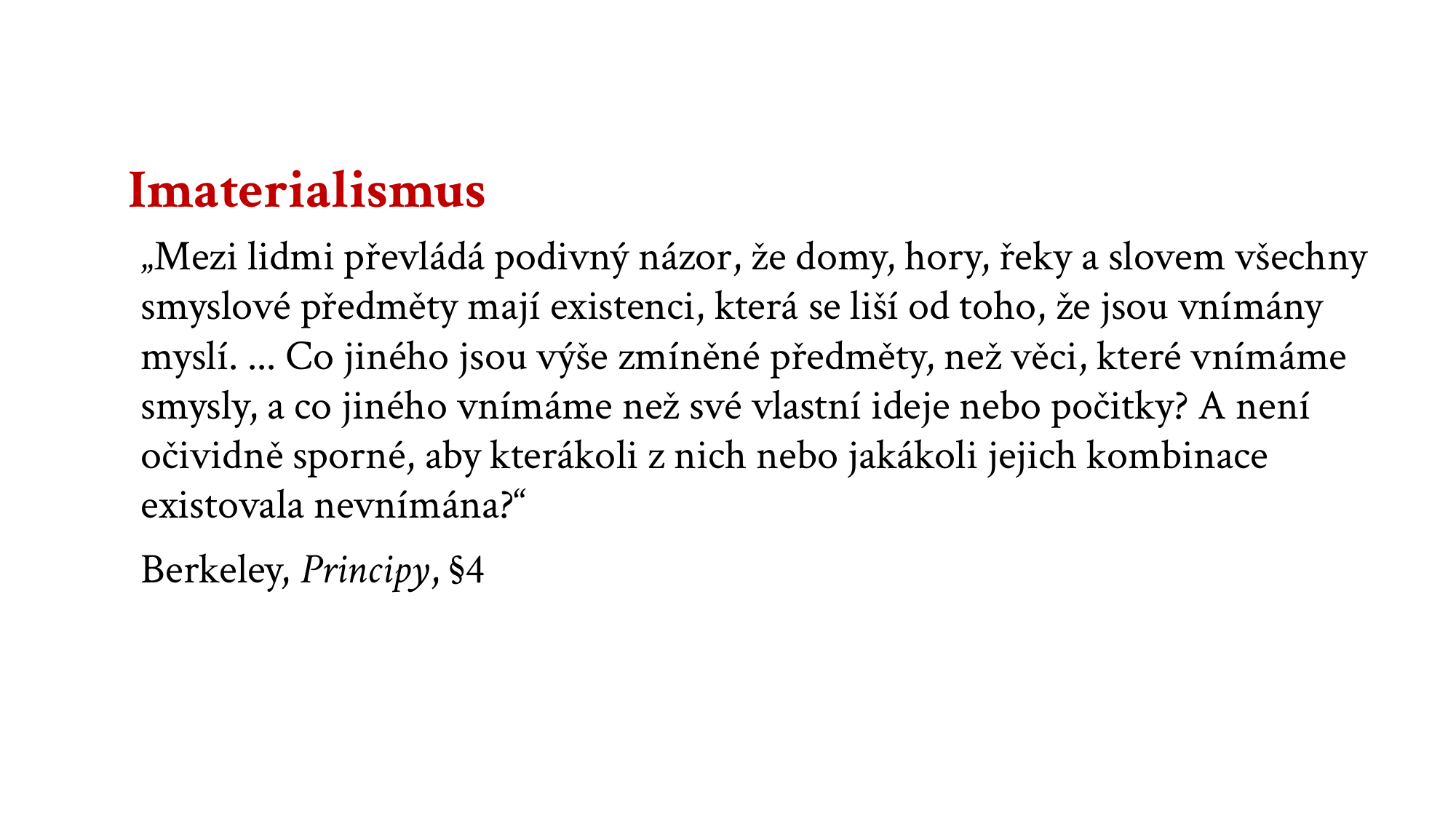

# Imaterialismus
„Mezi lidmi převládá podivný názor, že domy, hory, řeky a slovem všechny smyslové předměty mají existenci, která se liší od toho, že jsou vnímány myslí. ... Co jiného jsou výše zmíněné předměty, než věci, které vnímáme smysly, a co jiného vnímáme než své vlastní ideje nebo počitky? A není očividně sporné, aby kterákoli z nich nebo jakákoli jejich kombinace existovala nevnímána?“
Berkeley, Principy, §4